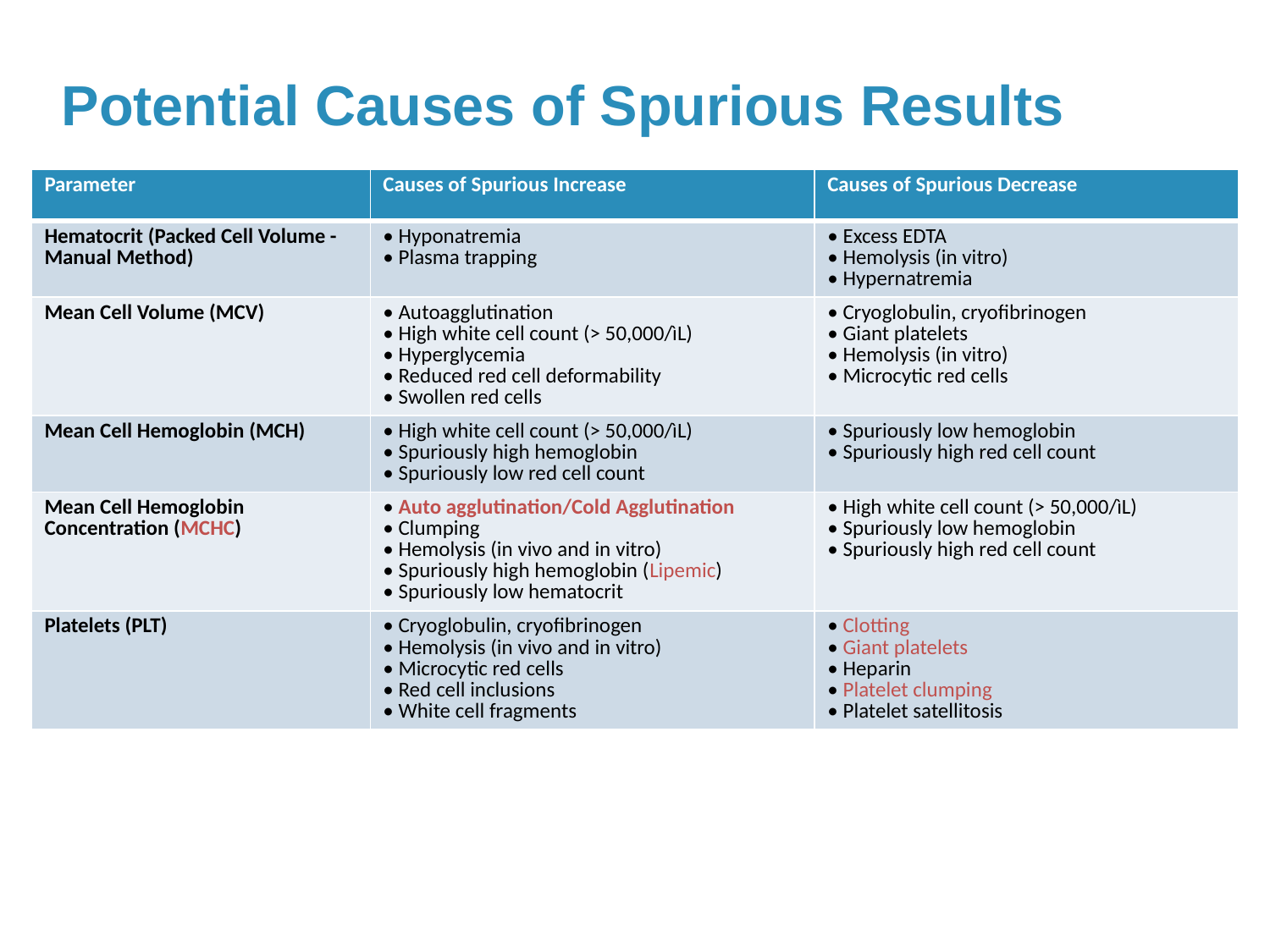

Potential Causes of Spurious Results
| Parameter | Causes of Spurious Increase | Causes of Spurious Decrease |
| --- | --- | --- |
| Hematocrit (Packed Cell Volume - Manual Method) | • Hyponatremia • Plasma trapping | • Excess EDTA • Hemolysis (in vitro) • Hypernatremia |
| Mean Cell Volume (MCV) | • Autoagglutination • High white cell count (> 50,000/ìL) • Hyperglycemia • Reduced red cell deformability • Swollen red cells | • Cryoglobulin, cryofibrinogen • Giant platelets • Hemolysis (in vitro) • Microcytic red cells |
| Mean Cell Hemoglobin (MCH) | • High white cell count (> 50,000/ìL) • Spuriously high hemoglobin • Spuriously low red cell count | • Spuriously low hemoglobin • Spuriously high red cell count |
| Mean Cell Hemoglobin Concentration (MCHC) | • Auto agglutination/Cold Agglutination • Clumping • Hemolysis (in vivo and in vitro) • Spuriously high hemoglobin (Lipemic) • Spuriously low hematocrit | • High white cell count (> 50,000/ìL) • Spuriously low hemoglobin • Spuriously high red cell count |
| Platelets (PLT) | • Cryoglobulin, cryofibrinogen • Hemolysis (in vivo and in vitro) • Microcytic red cells • Red cell inclusions • White cell fragments | • Clotting • Giant platelets • Heparin • Platelet clumping • Platelet satellitosis |